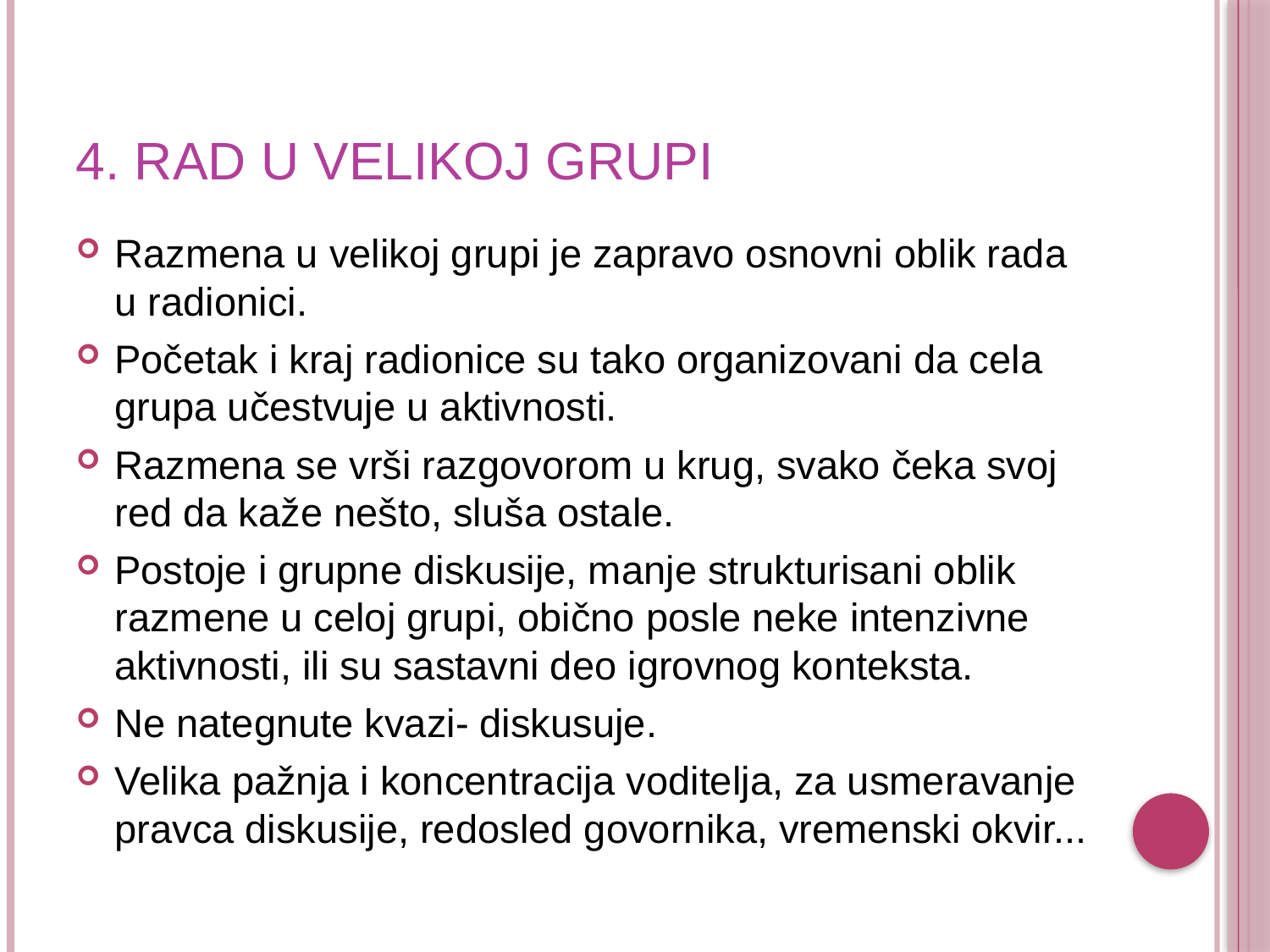

# 4. Rad u velikoj grupi
Razmena u velikoj grupi je zapravo osnovni oblik rada u radionici.
Početak i kraj radionice su tako organizovani da cela grupa učestvuje u aktivnosti.
Razmena se vrši razgovorom u krug, svako čeka svoj red da kaže nešto, sluša ostale.
Postoje i grupne diskusije, manje strukturisani oblik razmene u celoj grupi, obično posle neke intenzivne aktivnosti, ili su sastavni deo igrovnog konteksta.
Ne nategnute kvazi- diskusuje.
Velika pažnja i koncentracija voditelja, za usmeravanje pravca diskusije, redosled govornika, vremenski okvir...